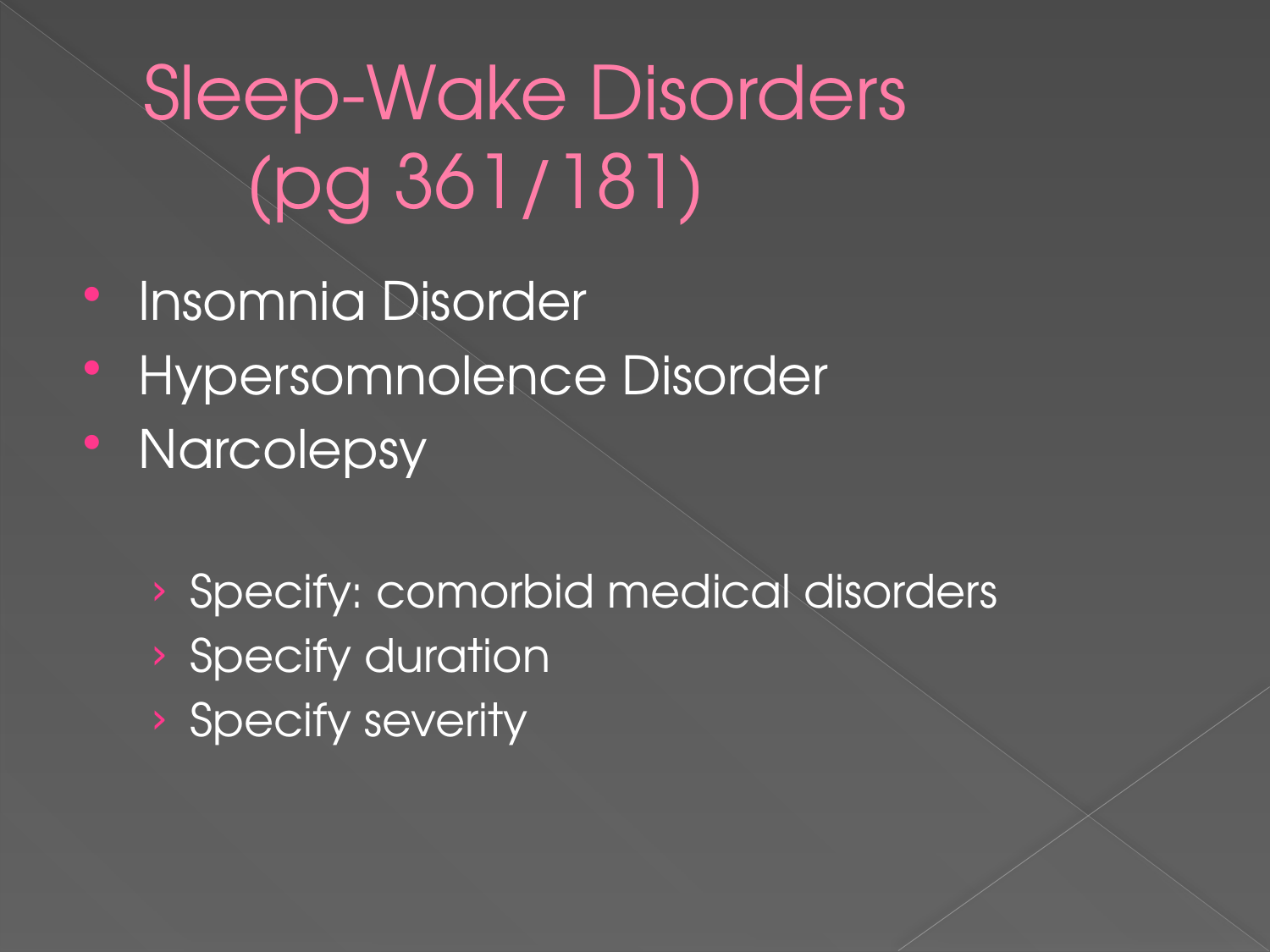

# Sleep-Wake Disorders (pg 361/181)
Insomnia Disorder
Hypersomnolence Disorder
Narcolepsy

Specify: comorbid medical disorders
Specify duration
Specify severity